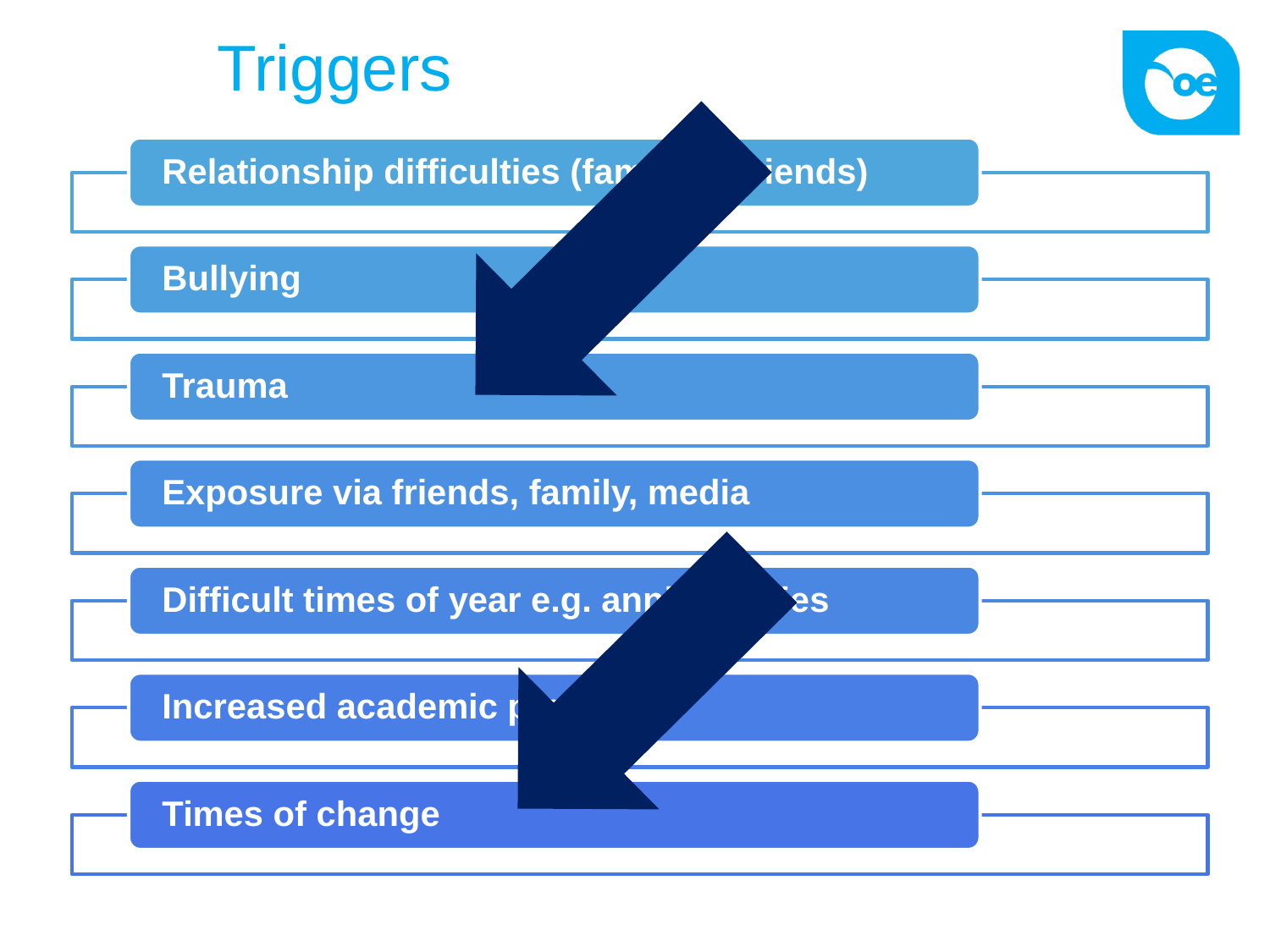

# Triggers

Relationship difficulties (family or friends)
Bullying
Trauma
Exposure via friends, family, media
Difficult times of year e.g. anniversaries
Increased academic pressure
Times of change